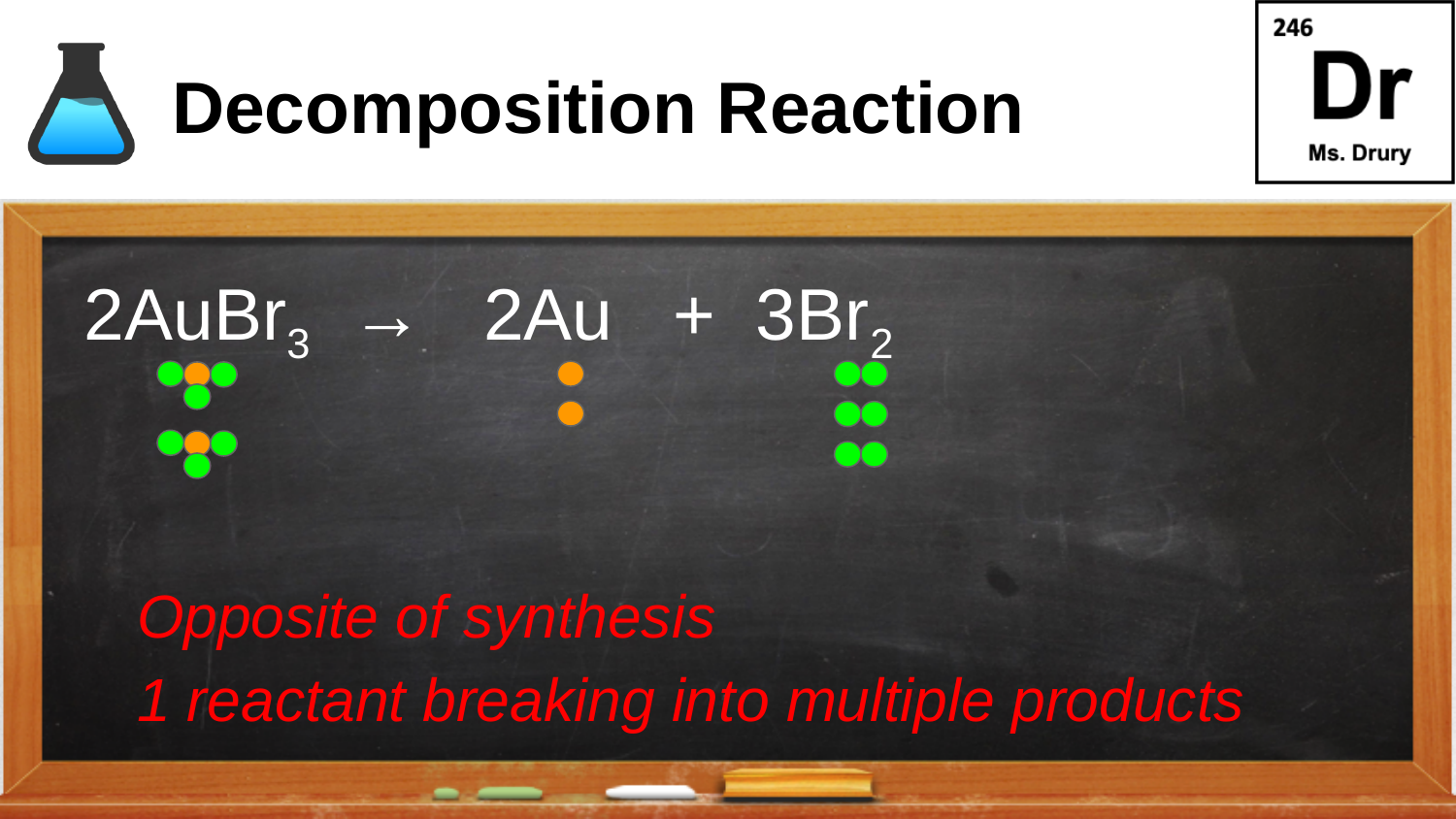

# Decomposition Reaction
 2AuBr3  →   2Au   +  3Br2

Opposite of synthesis
1 reactant breaking into multiple products